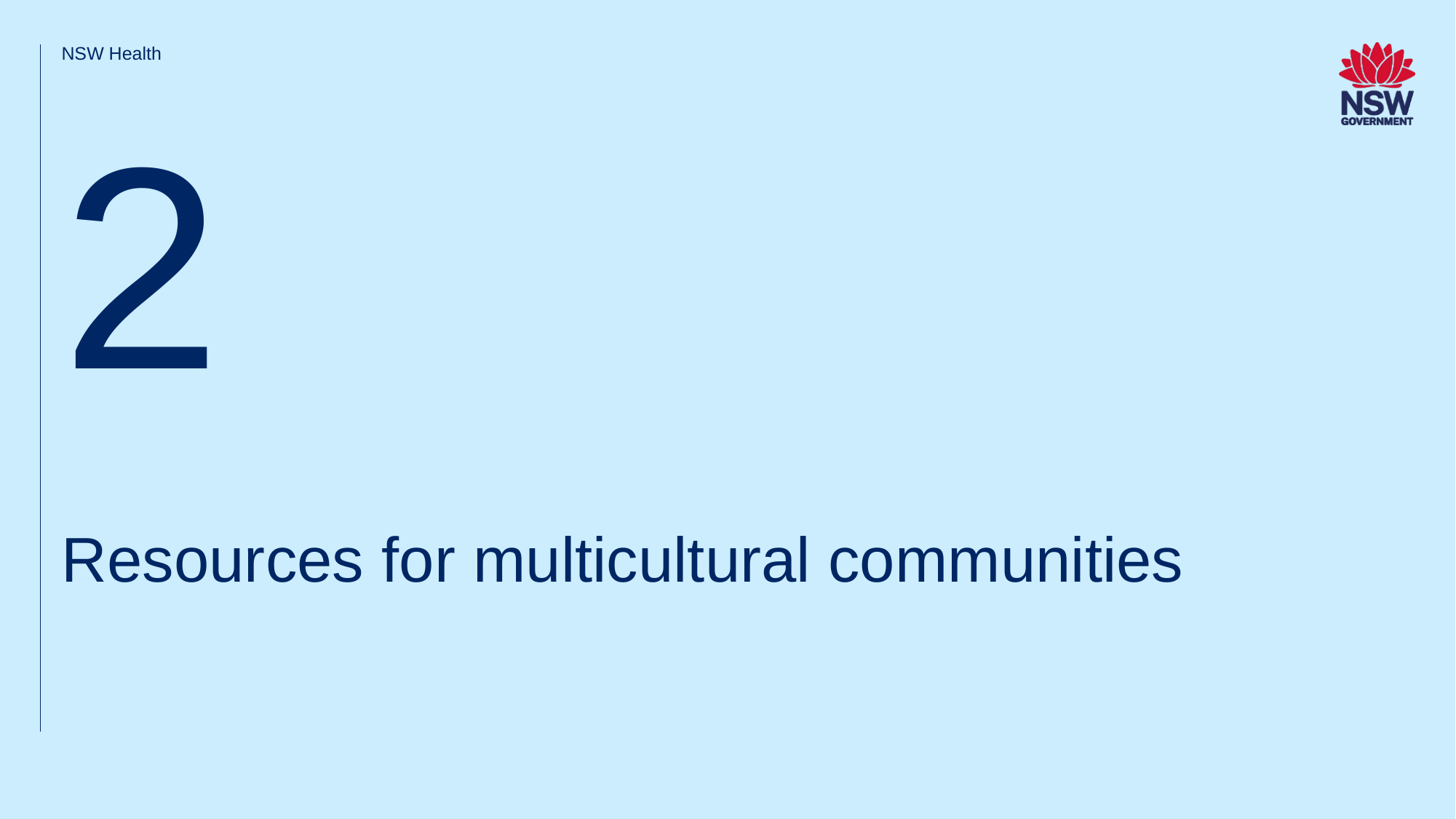

NSW Health
2
# Resources for multicultural communities